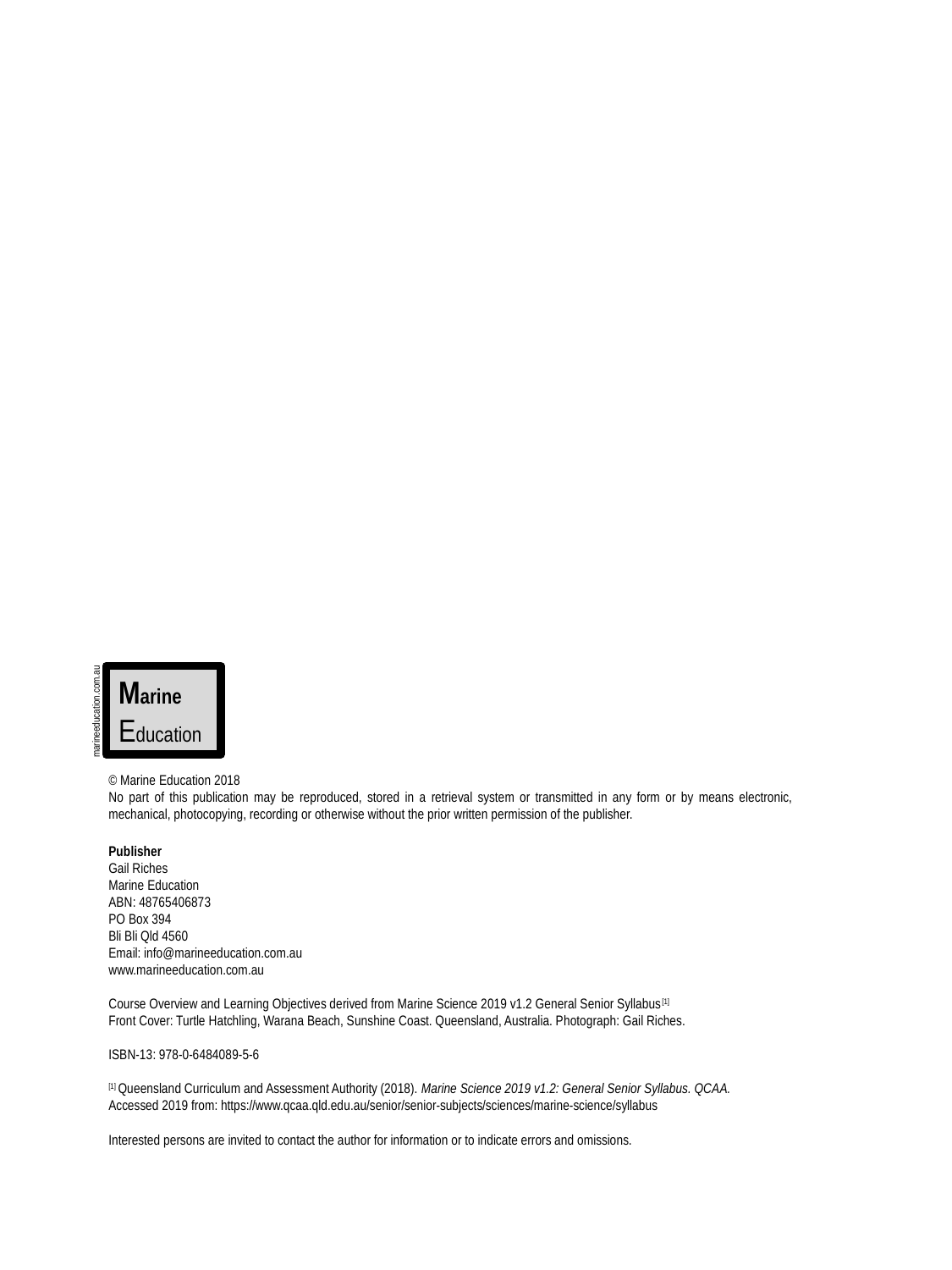

Marine
Education
marineeducation.com.au
© Marine Education 2018
No part of this publication may be reproduced, stored in a retrieval system or transmitted in any form or by means electronic, mechanical, photocopying, recording or otherwise without the prior written permission of the publisher.

Publisher
Gail Riches
Marine Education
ABN: 48765406873
PO Box 394
Bli Bli Qld 4560
Email: info@marineeducation.com.au
www.marineeducation.com.au

Course Overview and Learning Objectives derived from Marine Science 2019 v1.2 General Senior Syllabus[1]
Front Cover: Turtle Hatchling, Warana Beach, Sunshine Coast. Queensland, Australia. Photograph: Gail Riches.

ISBN-13: 978-0-6484089-5-6

[1] Queensland Curriculum and Assessment Authority (2018). Marine Science 2019 v1.2: General Senior Syllabus. QCAA.
Accessed 2019 from: https://www.qcaa.qld.edu.au/senior/senior-subjects/sciences/marine-science/syllabus

Interested persons are invited to contact the author for information or to indicate errors and omissions.